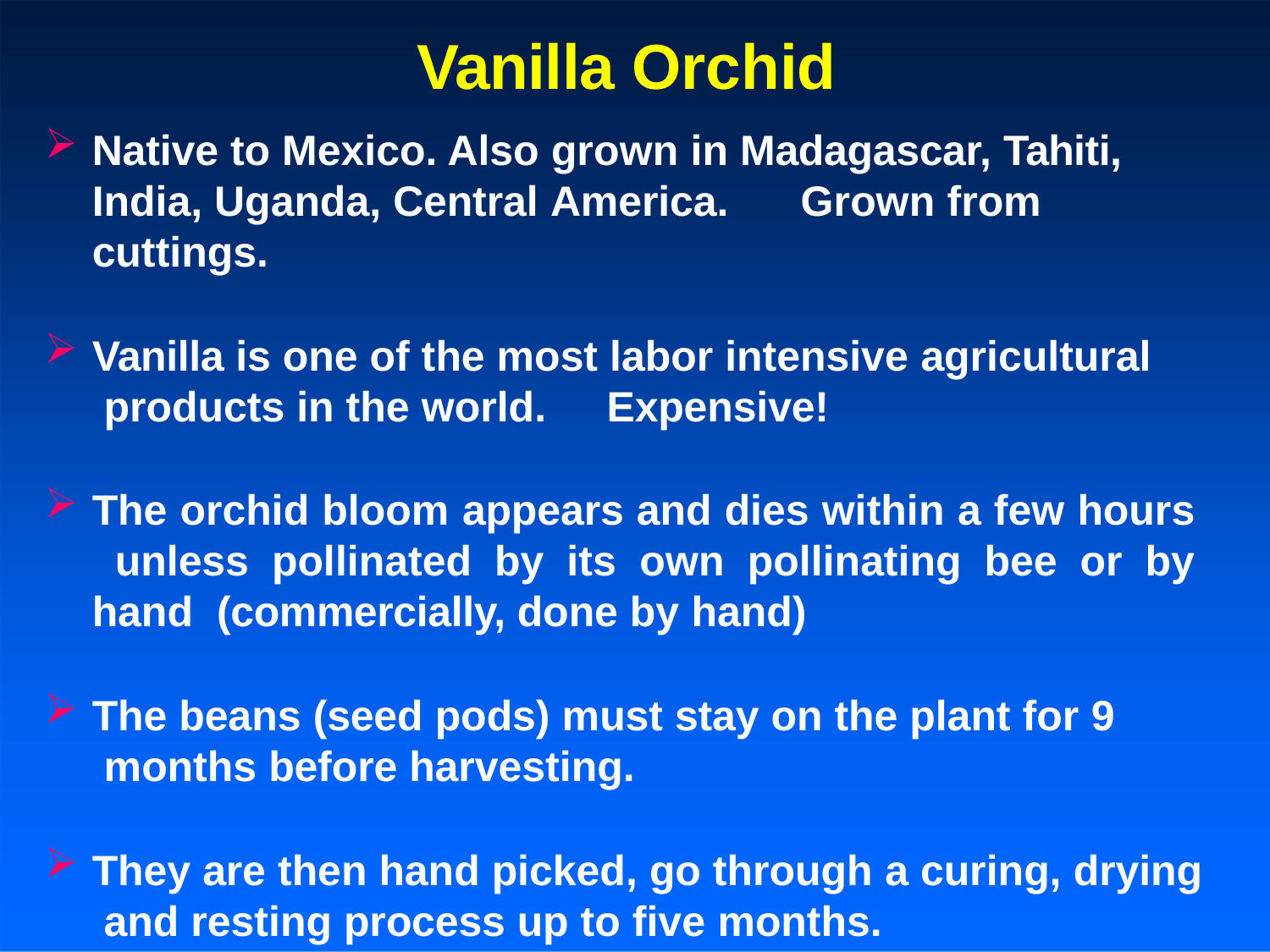

# Vanilla Orchid
Native to Mexico. Also grown in Madagascar, Tahiti,
India, Uganda, Central America.	Grown from cuttings.

Vanilla is one of the most labor intensive agricultural  products in the world.	Expensive!

The orchid bloom appears and dies within a few hours  unless pollinated by its own pollinating bee or by hand  (commercially, done by hand)

The beans (seed pods) must stay on the plant for 9  months before harvesting.

They are then hand picked, go through a curing, drying  and resting process up to five months.